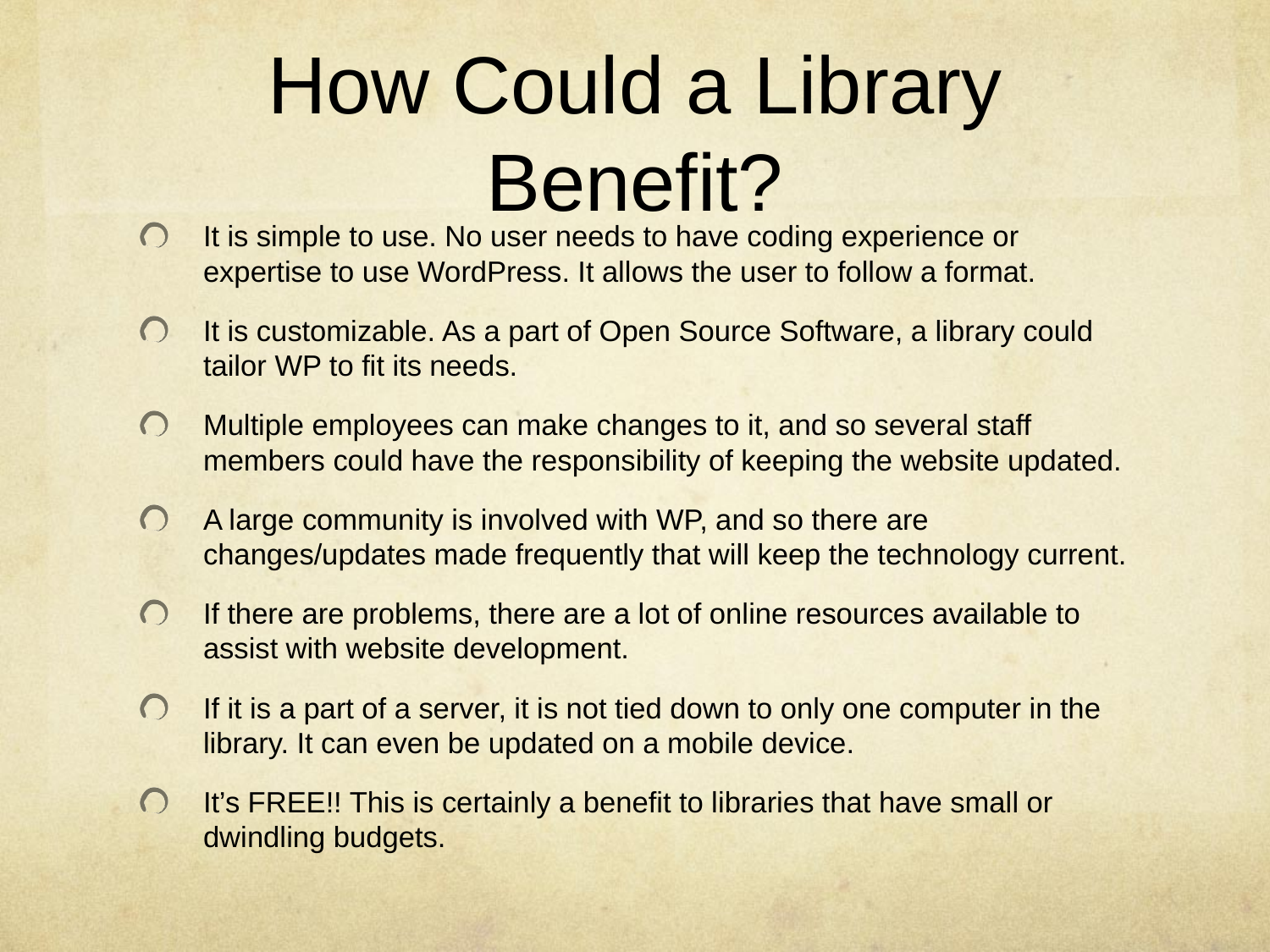

# How Could a Library Benefit?
It is simple to use. No user needs to have coding experience or expertise to use WordPress. It allows the user to follow a format.
It is customizable. As a part of Open Source Software, a library could tailor WP to fit its needs.
Multiple employees can make changes to it, and so several staff members could have the responsibility of keeping the website updated.
A large community is involved with WP, and so there are changes/updates made frequently that will keep the technology current.
If there are problems, there are a lot of online resources available to assist with website development.
If it is a part of a server, it is not tied down to only one computer in the library. It can even be updated on a mobile device.
It’s FREE!! This is certainly a benefit to libraries that have small or dwindling budgets.